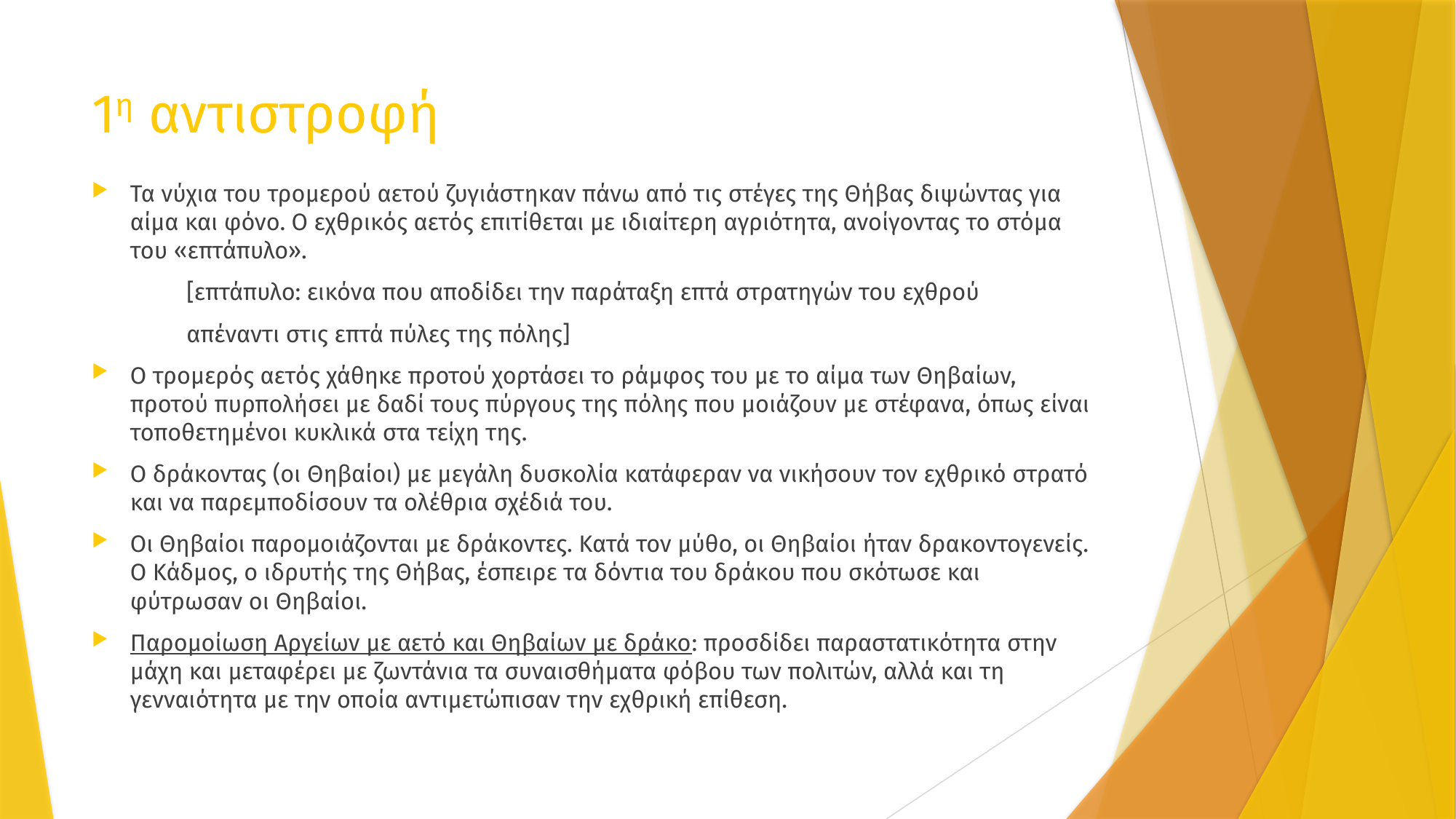

# 1η αντιστροφή
Τα νύχια του τρομερού αετού ζυγιάστηκαν πάνω από τις στέγες της Θήβας διψώντας για αίμα και φόνο. Ο εχθρικός αετός επιτίθεται με ιδιαίτερη αγριότητα, ανοίγοντας το στόμα του «επτάπυλο».
	[επτάπυλο: εικόνα που αποδίδει την παράταξη επτά στρατηγών του εχθρού
	απέναντι στις επτά πύλες της πόλης]
Ο τρομερός αετός χάθηκε προτού χορτάσει το ράμφος του με το αίμα των Θηβαίων, προτού πυρπολήσει με δαδί τους πύργους της πόλης που μοιάζουν με στέφανα, όπως είναι τοποθετημένοι κυκλικά στα τείχη της.
Ο δράκοντας (οι Θηβαίοι) με μεγάλη δυσκολία κατάφεραν να νικήσουν τον εχθρικό στρατό και να παρεμποδίσουν τα ολέθρια σχέδιά του.
Οι Θηβαίοι παρομοιάζονται με δράκοντες. Κατά τον μύθο, οι Θηβαίοι ήταν δρακοντογενείς. Ο Κάδμος, ο ιδρυτής της Θήβας, έσπειρε τα δόντια του δράκου που σκότωσε και φύτρωσαν οι Θηβαίοι.
Παρομοίωση Αργείων με αετό και Θηβαίων με δράκο: προσδίδει παραστατικότητα στην μάχη και μεταφέρει με ζωντάνια τα συναισθήματα φόβου των πολιτών, αλλά και τη γενναιότητα με την οποία αντιμετώπισαν την εχθρική επίθεση.